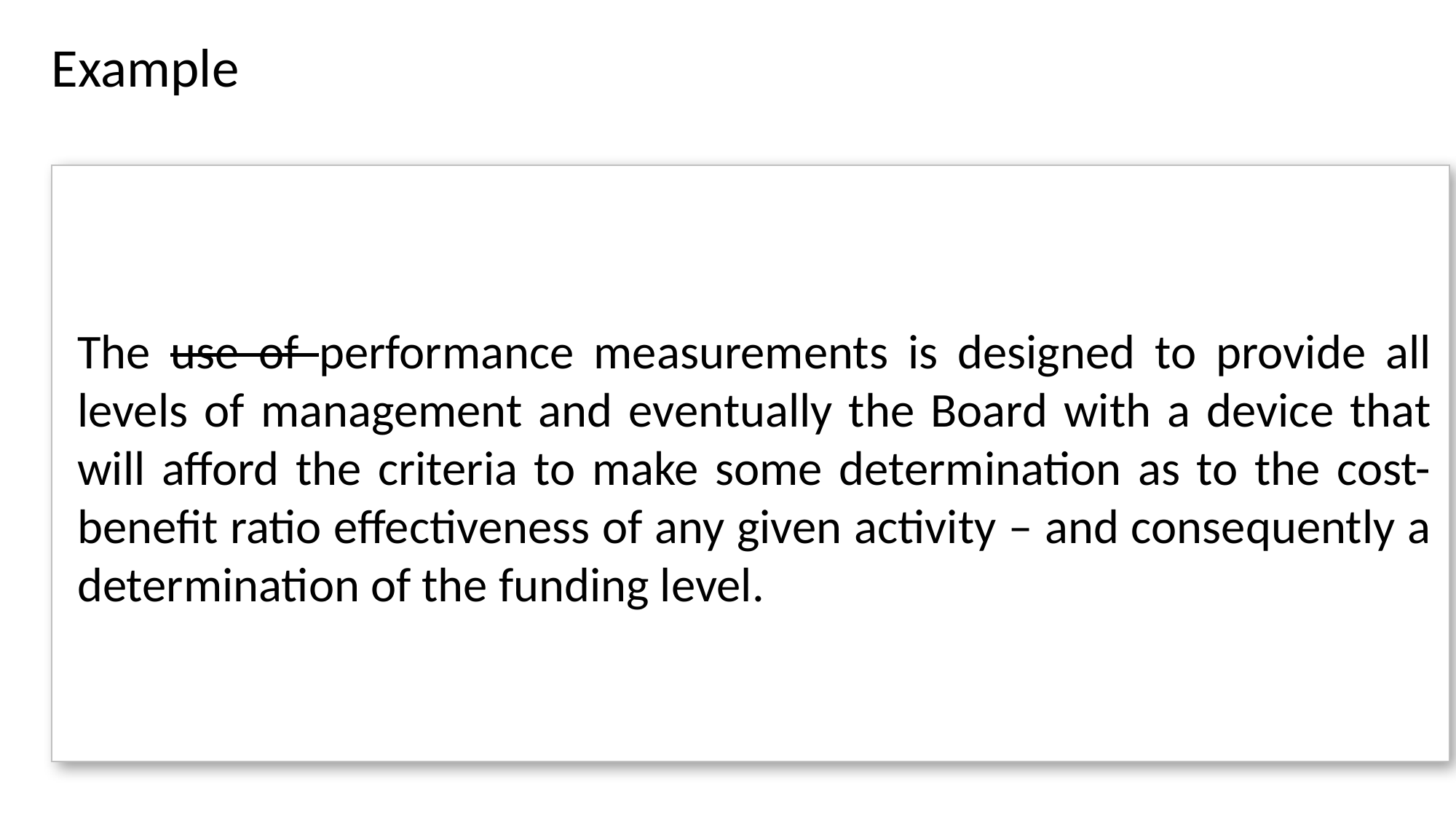

# Example
The use of performance measurements is designed to provide all levels of management and eventually the Board with a device that will afford the criteria to make some determination as to the cost-benefit ratio effectiveness of any given activity – and consequently a determination of the funding level.